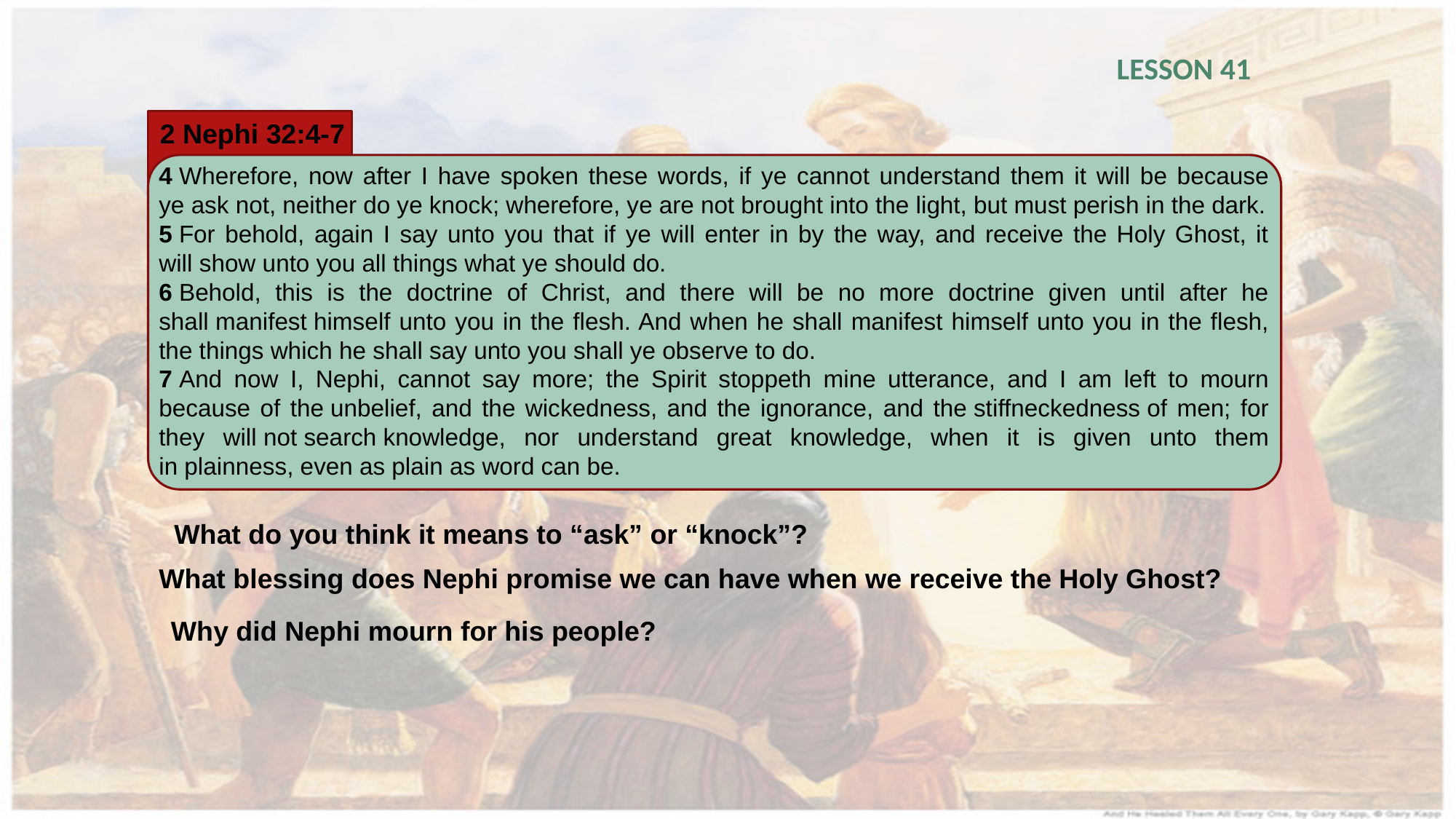

LESSON 41

2 Nephi 32:4-7

4 Wherefore, now after I have spoken these words, if ye cannot understand them it will be because ye ask not, neither do ye knock; wherefore, ye are not brought into the light, but must perish in the dark.
5 For behold, again I say unto you that if ye will enter in by the way, and receive the Holy Ghost, it will show unto you all things what ye should do.
6 Behold, this is the doctrine of Christ, and there will be no more doctrine given until after he shall manifest himself unto you in the flesh. And when he shall manifest himself unto you in the flesh, the things which he shall say unto you shall ye observe to do.
7 And now I, Nephi, cannot say more; the Spirit stoppeth mine utterance, and I am left to mourn because of the unbelief, and the wickedness, and the ignorance, and the stiffneckedness of men; for they will not search knowledge, nor understand great knowledge, when it is given unto them in plainness, even as plain as word can be.
What do you think it means to “ask” or “knock”?
What blessing does Nephi promise we can have when we receive the Holy Ghost?
Why did Nephi mourn for his people?